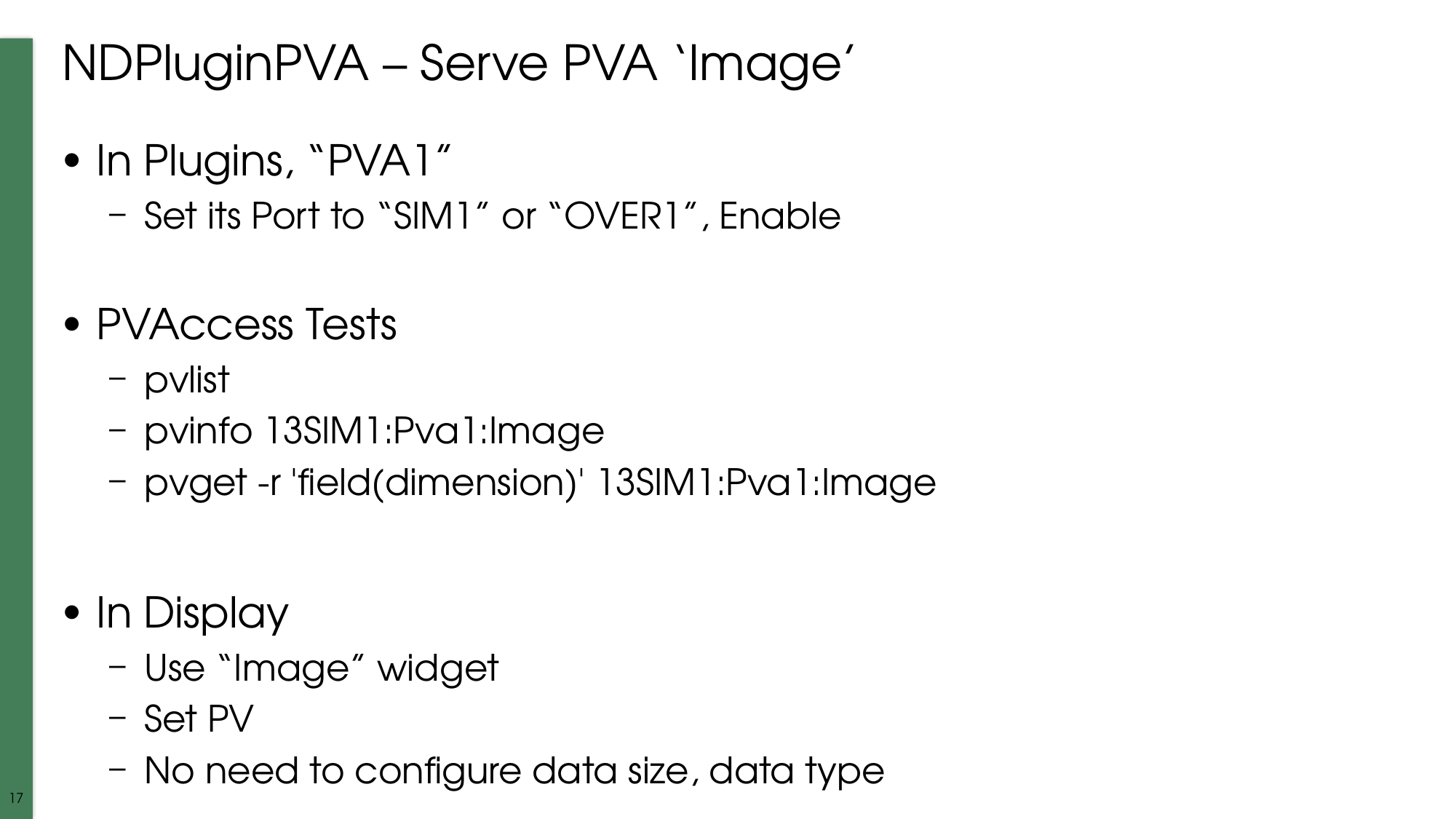

# NDPluginPVA – Serve PVA ‘Image’
In Plugins, “PVA1”
Set its Port to “SIM1” or “OVER1”, Enable
PVAccess Tests
pvlist
pvinfo 13SIM1:Pva1:Image
pvget -r 'field(dimension)' 13SIM1:Pva1:Image

In Display
Use “Image” widget
Set PV
No need to configure data size, data type